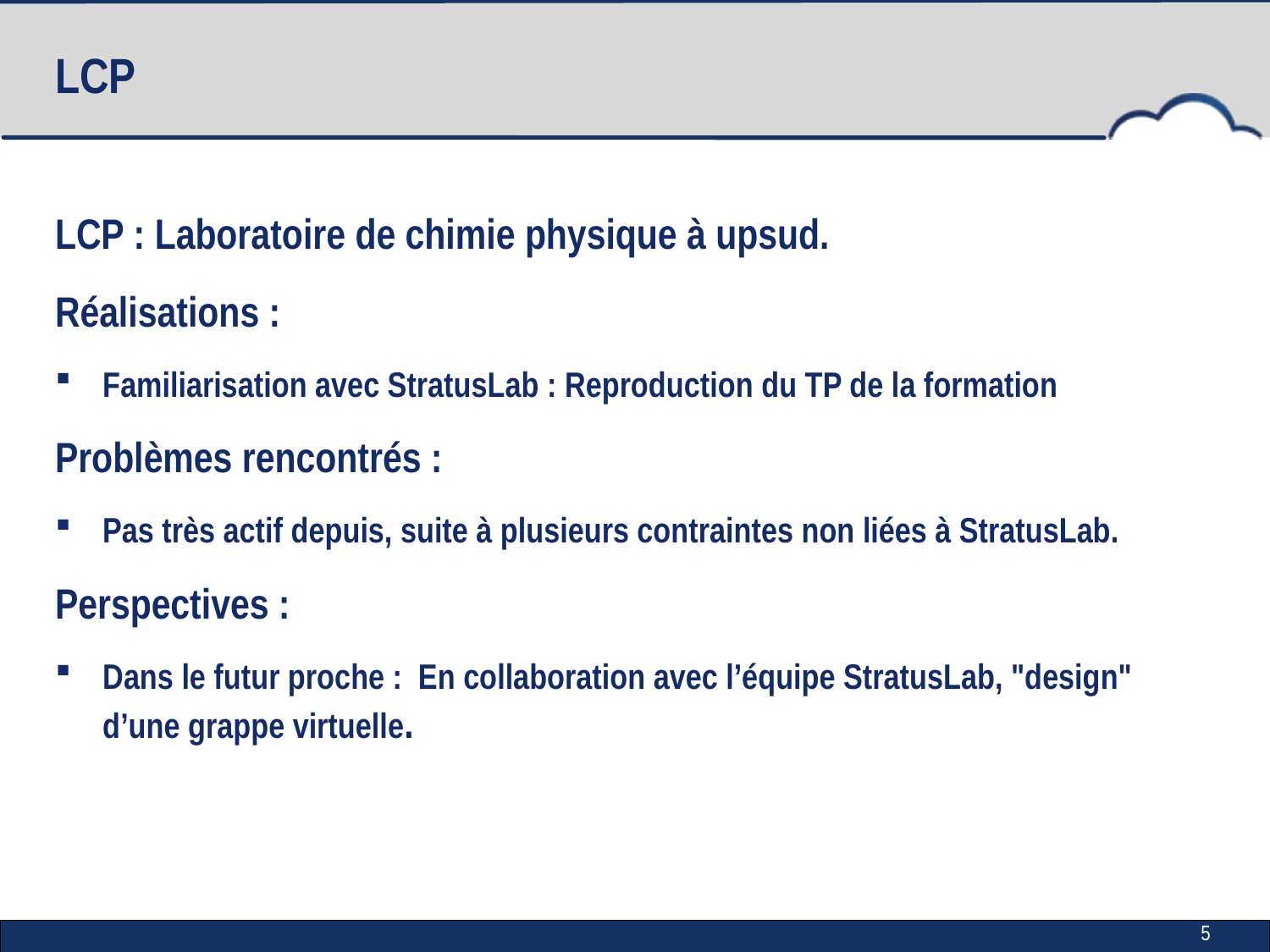

# LCP
LCP : Laboratoire de chimie physique à upsud.
Réalisations :
Familiarisation avec StratusLab : Reproduction du TP de la formation
Problèmes rencontrés :
Pas très actif depuis, suite à plusieurs contraintes non liées à StratusLab.
Perspectives :
Dans le futur proche :  En collaboration avec l’équipe StratusLab, "design" d’une grappe virtuelle.